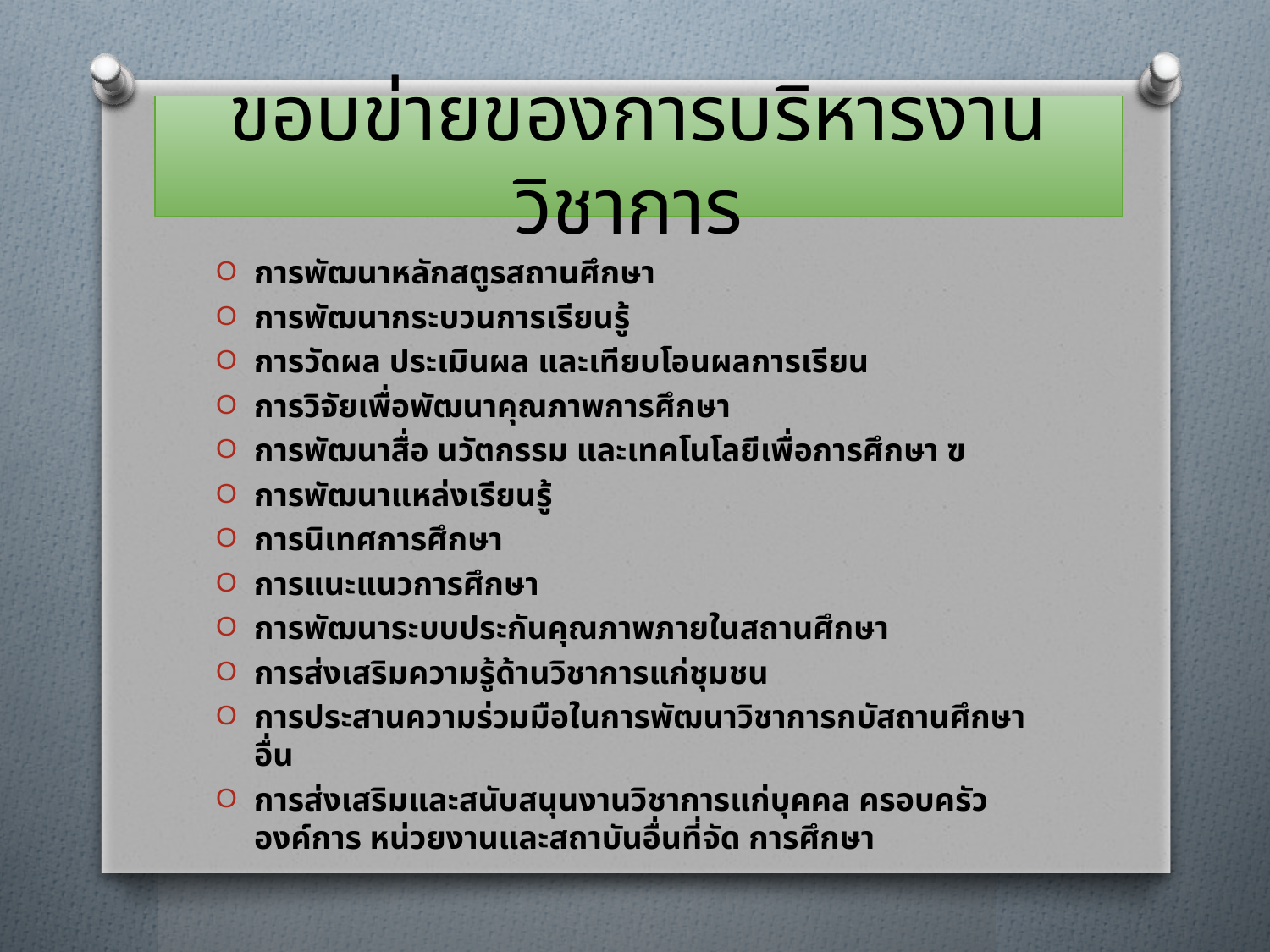

# ขอบข่ายของการบริหารงานวิชาการ
การพัฒนาหลักสตูรสถานศึกษา
การพัฒนากระบวนการเรียนรู้
การวัดผล ประเมินผล และเทียบโอนผลการเรียน
การวิจัยเพื่อพัฒนาคุณภาพการศึกษา
การพัฒนาสื่อ นวัตกรรม และเทคโนโลยีเพื่อการศึกษา ฃ
การพัฒนาแหล่งเรียนรู้
การนิเทศการศึกษา
การแนะแนวการศึกษา
การพัฒนาระบบประกันคุณภาพภายในสถานศึกษา
การส่งเสริมความรู้ด้านวิชาการแก่ชุมชน
การประสานความร่วมมือในการพัฒนาวิชาการกบัสถานศึกษาอื่น
การส่งเสริมและสนับสนุนงานวิชาการแก่บุคคล ครอบครัว องค์การ หน่วยงานและสถาบันอื่นที่จัด การศึกษา